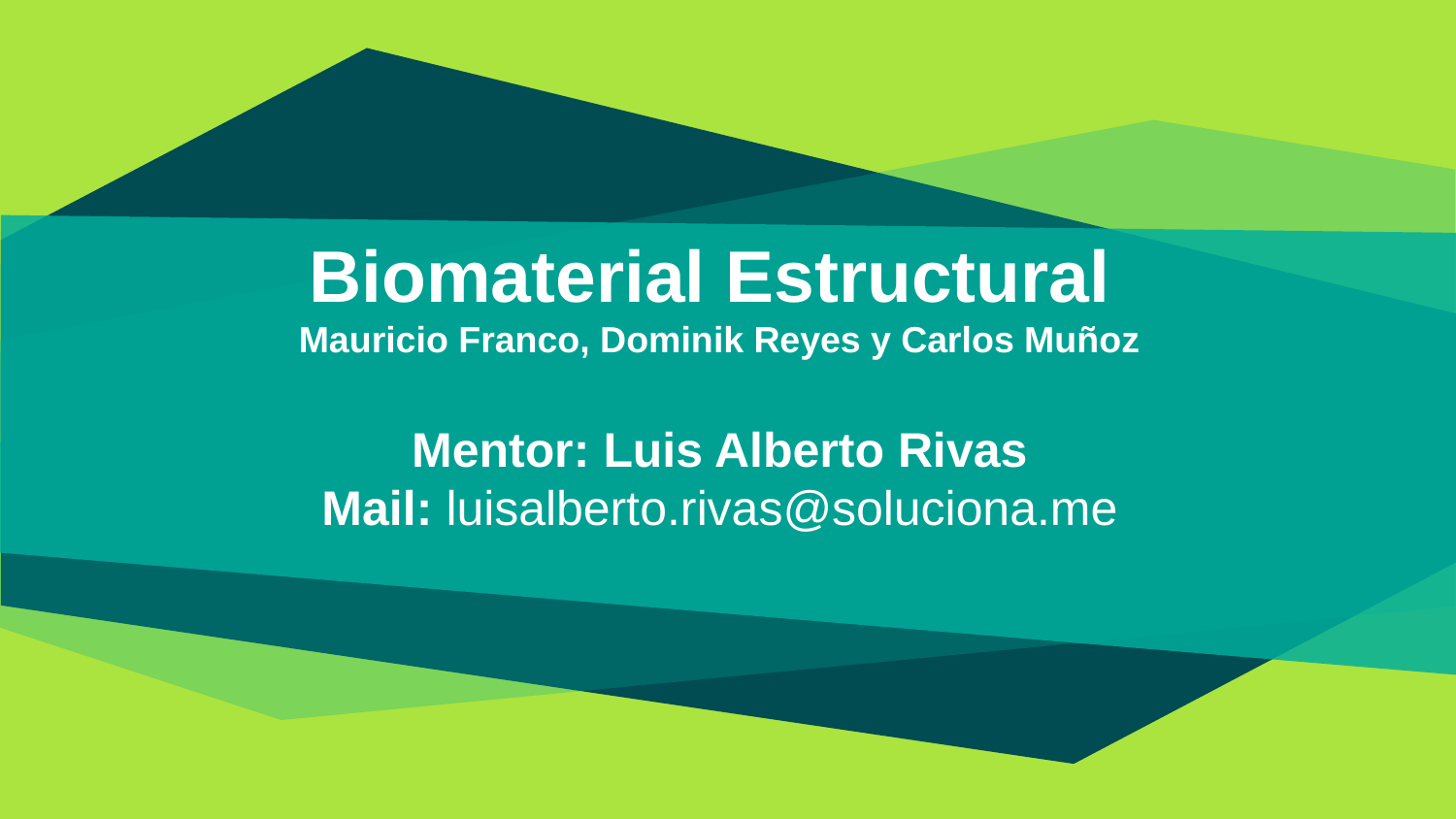

Biomaterial Estructural
Mauricio Franco, Dominik Reyes y Carlos Muñoz

Mentor: Luis Alberto Rivas
Mail: luisalberto.rivas@soluciona.me